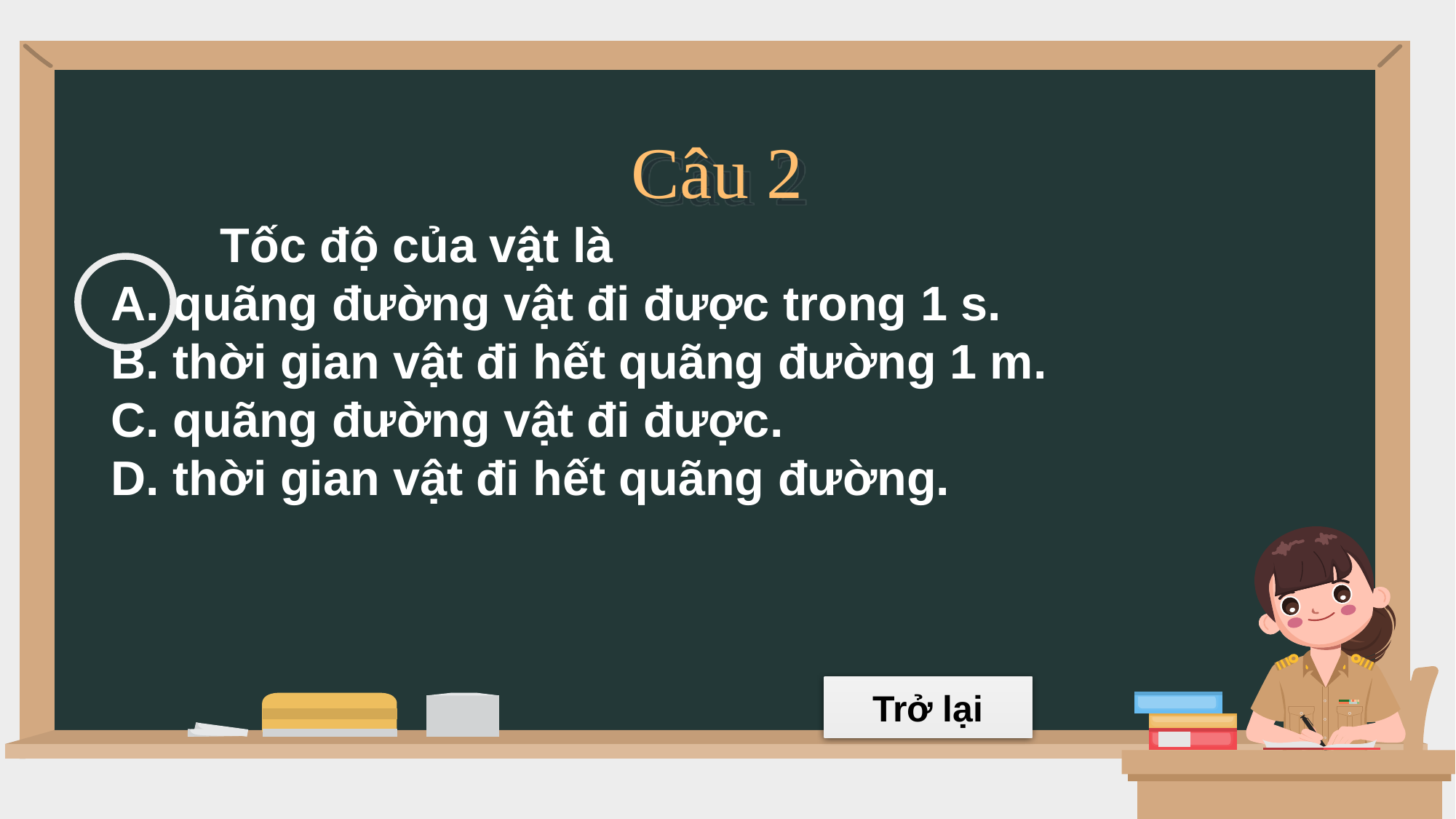

Câu 2
	Tốc độ của vật là
A. quãng đường vật đi được trong 1 s.
B. thời gian vật đi hết quãng đường 1 m.
C. quãng đường vật đi được.
D. thời gian vật đi hết quãng đường.

Trở lại